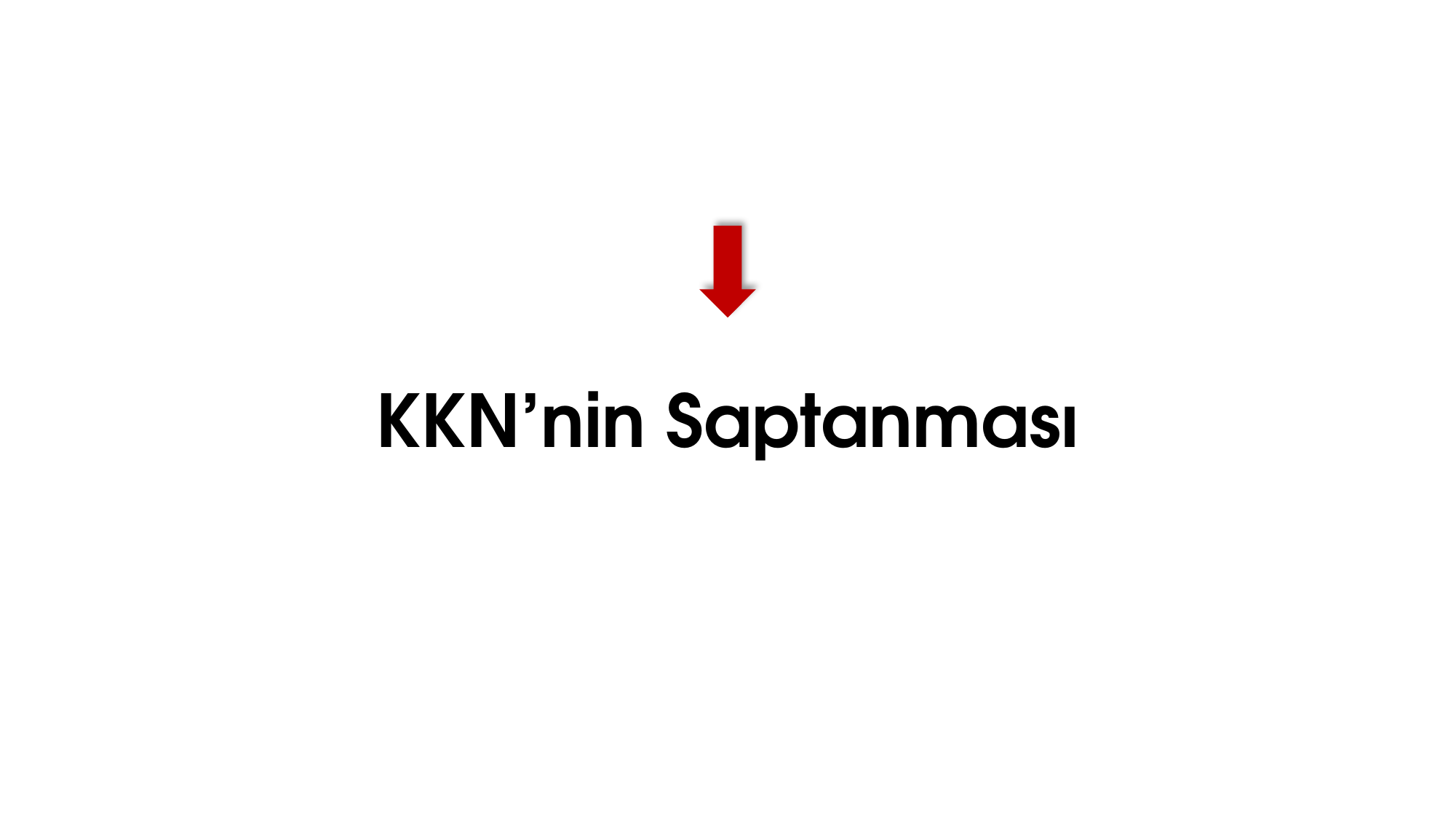

Tanımlanan Her Bir KKN İçin Kullanılacak Limit ve Kontrol Kriterlerinin Belirlenmesi (Hedef Düzey ve Tolerans)

KKN’nin Saptanması
Tehlike Analizi : Gıdanın Hasadından Üretimine Kadar Geçen Her Aşamada Tehlikelerin Saptanması ve Önlemlerin Belirlenmesi